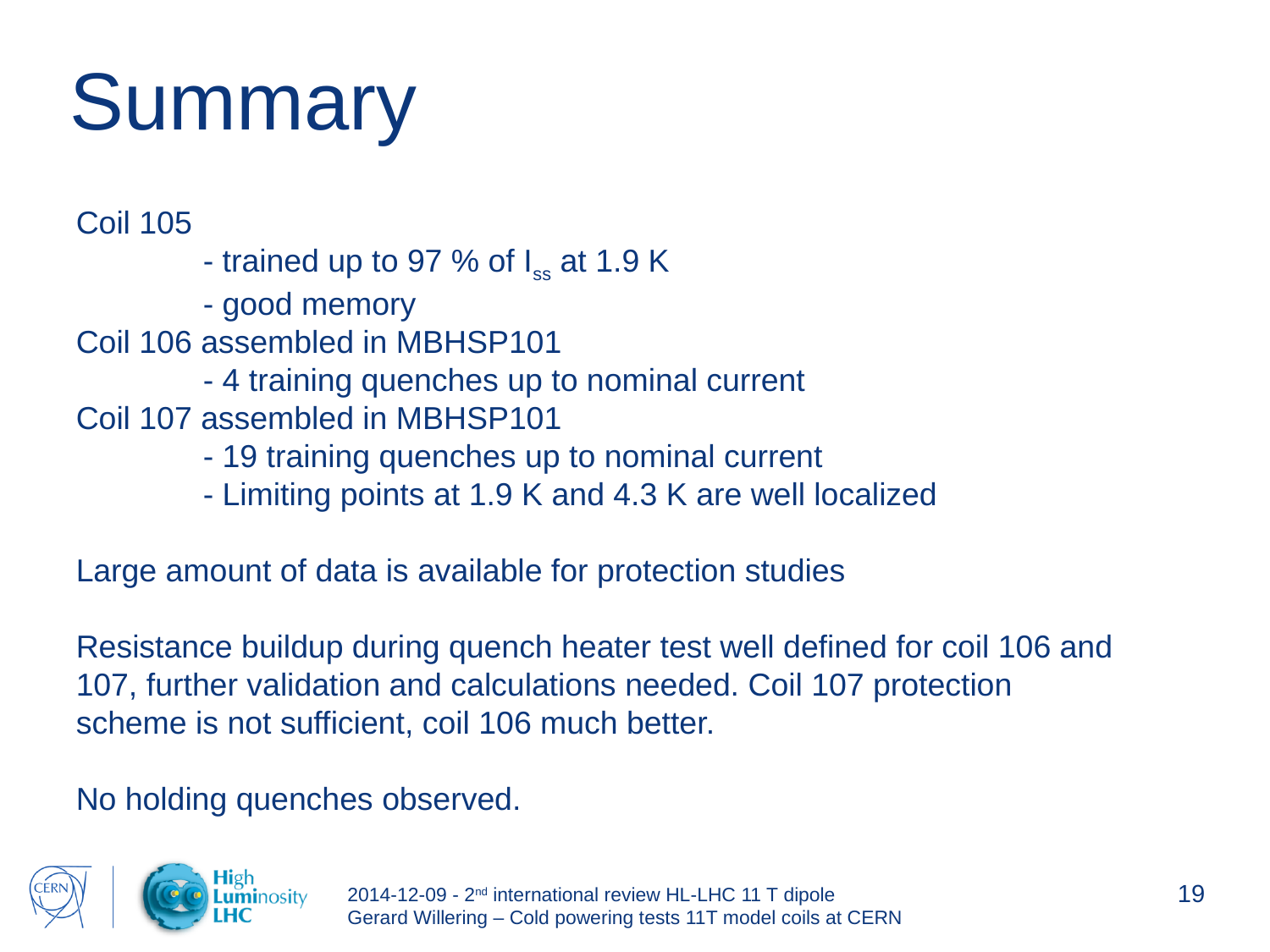

# Summary
Coil 105
 	- trained up to 97 % of Iss at 1.9 K
	- good memory
Coil 106 assembled in MBHSP101
	- 4 training quenches up to nominal current
Coil 107 assembled in MBHSP101
	- 19 training quenches up to nominal current
	- Limiting points at 1.9 K and 4.3 K are well localized

Large amount of data is available for protection studies

Resistance buildup during quench heater test well defined for coil 106 and 107, further validation and calculations needed. Coil 107 protection scheme is not sufficient, coil 106 much better.

No holding quenches observed.

2014-12-09 - 2nd international review HL-LHC 11 T dipole
Gerard Willering – Cold powering tests 11T model coils at CERN